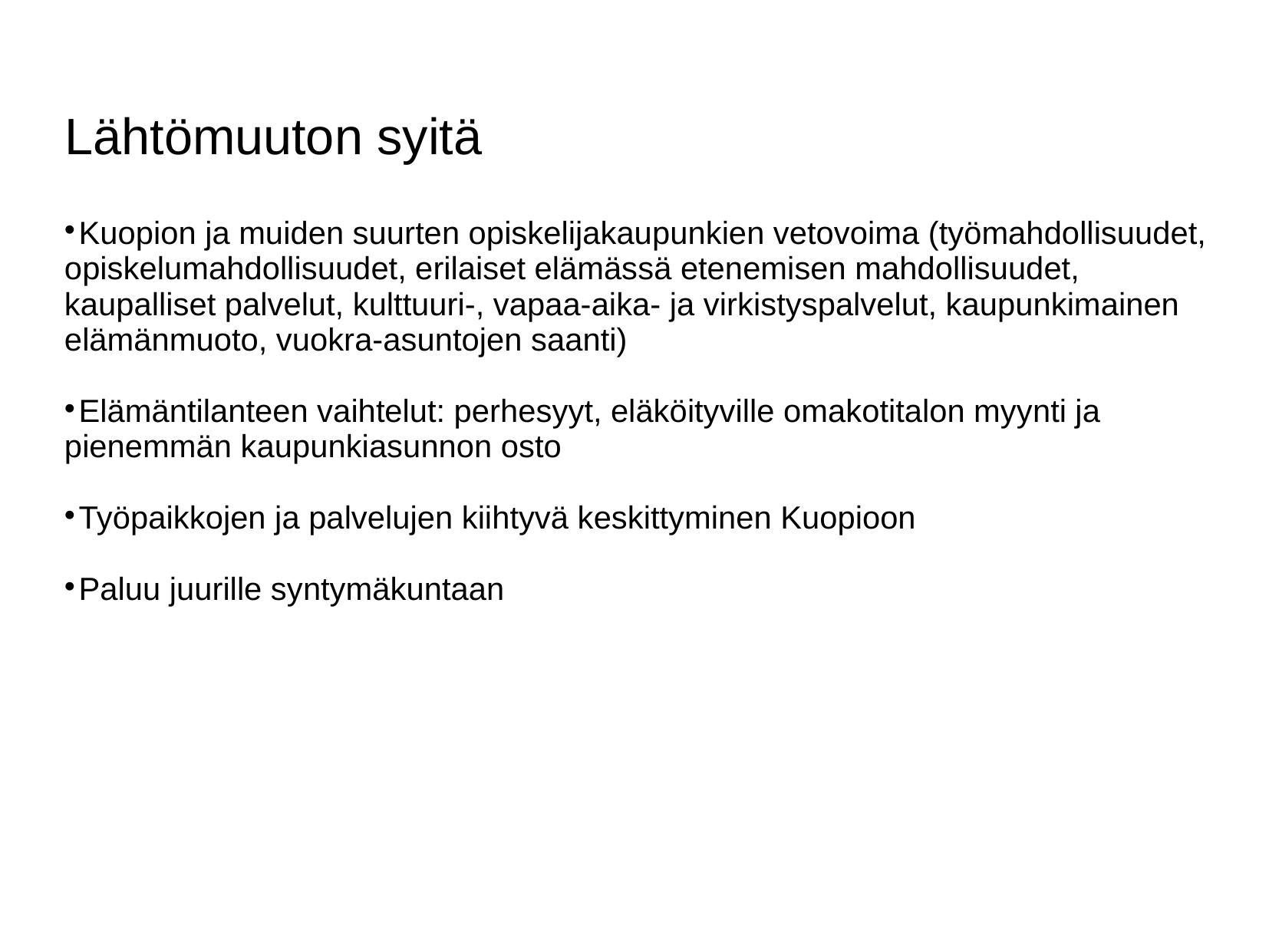

Lähtömuuton syitä

Kuopion ja muiden suurten opiskelijakaupunkien vetovoima (työmahdollisuudet, opiskelumahdollisuudet, erilaiset elämässä etenemisen mahdollisuudet, kaupalliset palvelut, kulttuuri-, vapaa-aika- ja virkistyspalvelut, kaupunkimainen elämänmuoto, vuokra-asuntojen saanti)

Elämäntilanteen vaihtelut: perhesyyt, eläköityville omakotitalon myynti ja pienemmän kaupunkiasunnon osto

Työpaikkojen ja palvelujen kiihtyvä keskittyminen Kuopioon

Paluu juurille syntymäkuntaan